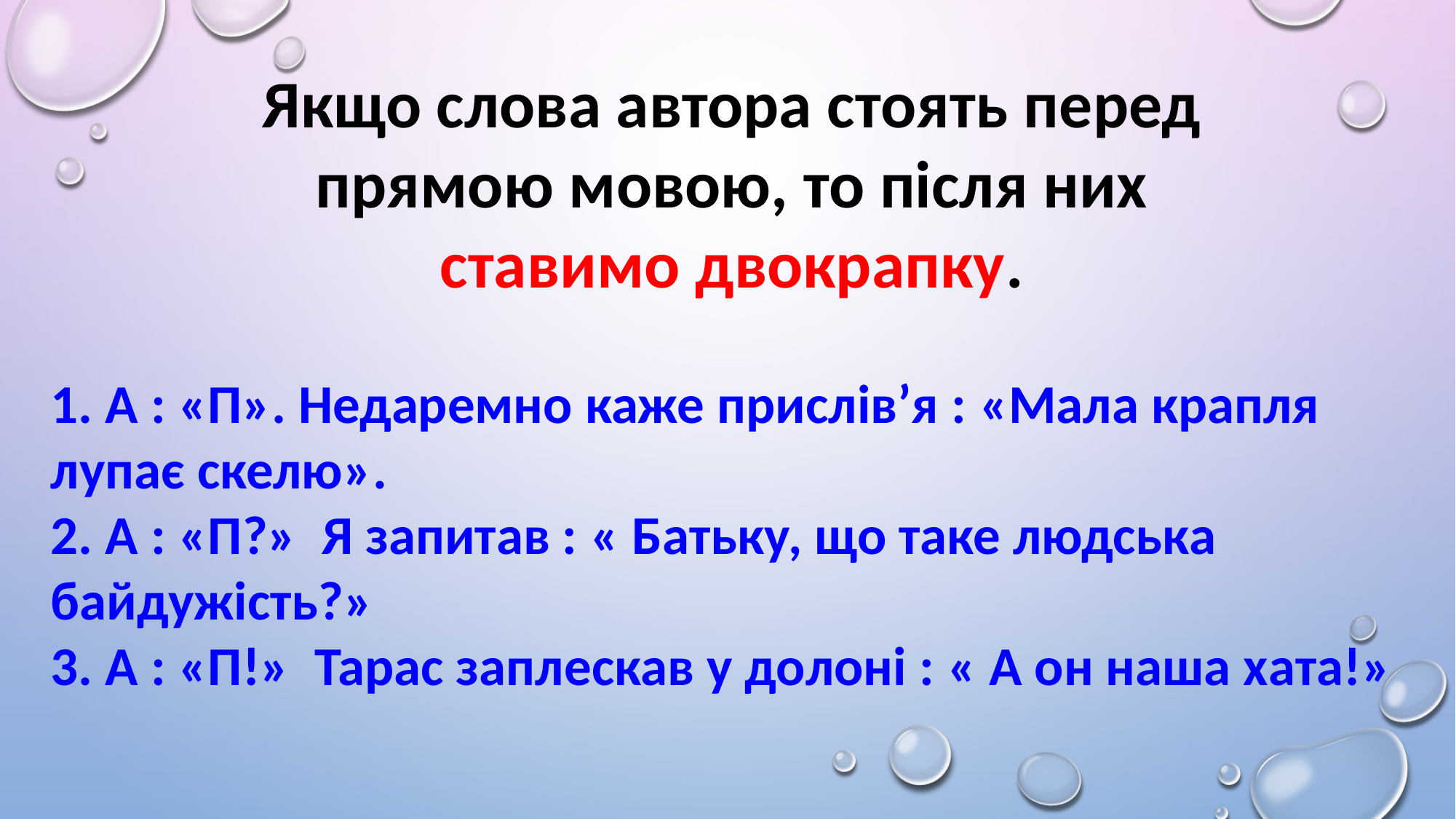

Якщо слова автора стоять перед прямою мовою, то після них ставимо двокрапку.
1. А : «П». Недаремно каже прислів’я : «Мала крапля лупає скелю».
2. А : «П?»  Я запитав : « Батьку, що таке людська байдужість?»
3. А : «П!»  Тарас заплескав у долоні : « А он наша хата!»